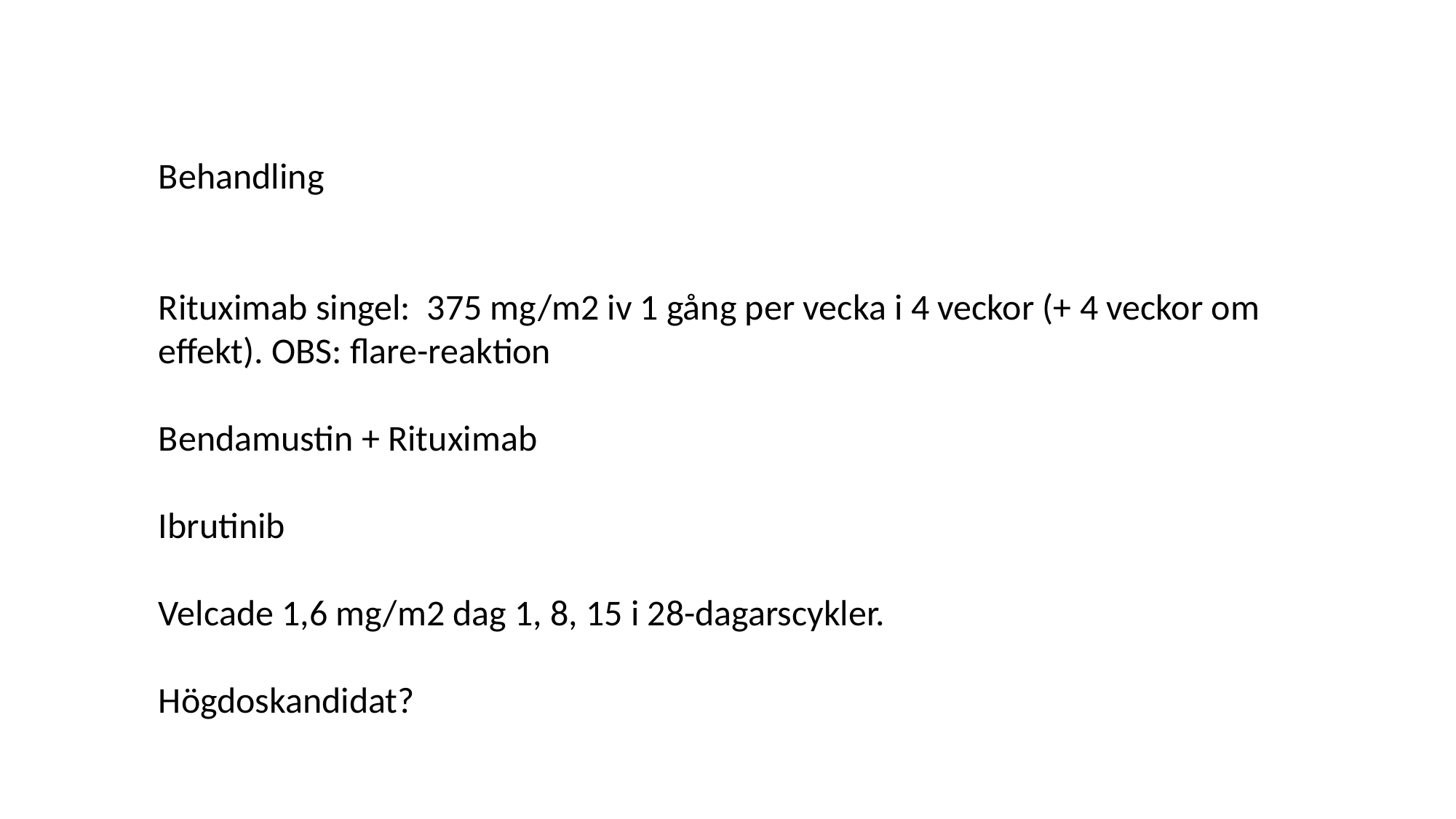

Behandling

Rituximab singel:  375 mg/m2 iv 1 gång per vecka i 4 veckor (+ 4 veckor om effekt). OBS: flare-reaktion

Bendamustin + Rituximab

Ibrutinib

Velcade 1,6 mg/m2 dag 1, 8, 15 i 28-dagarscykler.

Högdoskandidat?